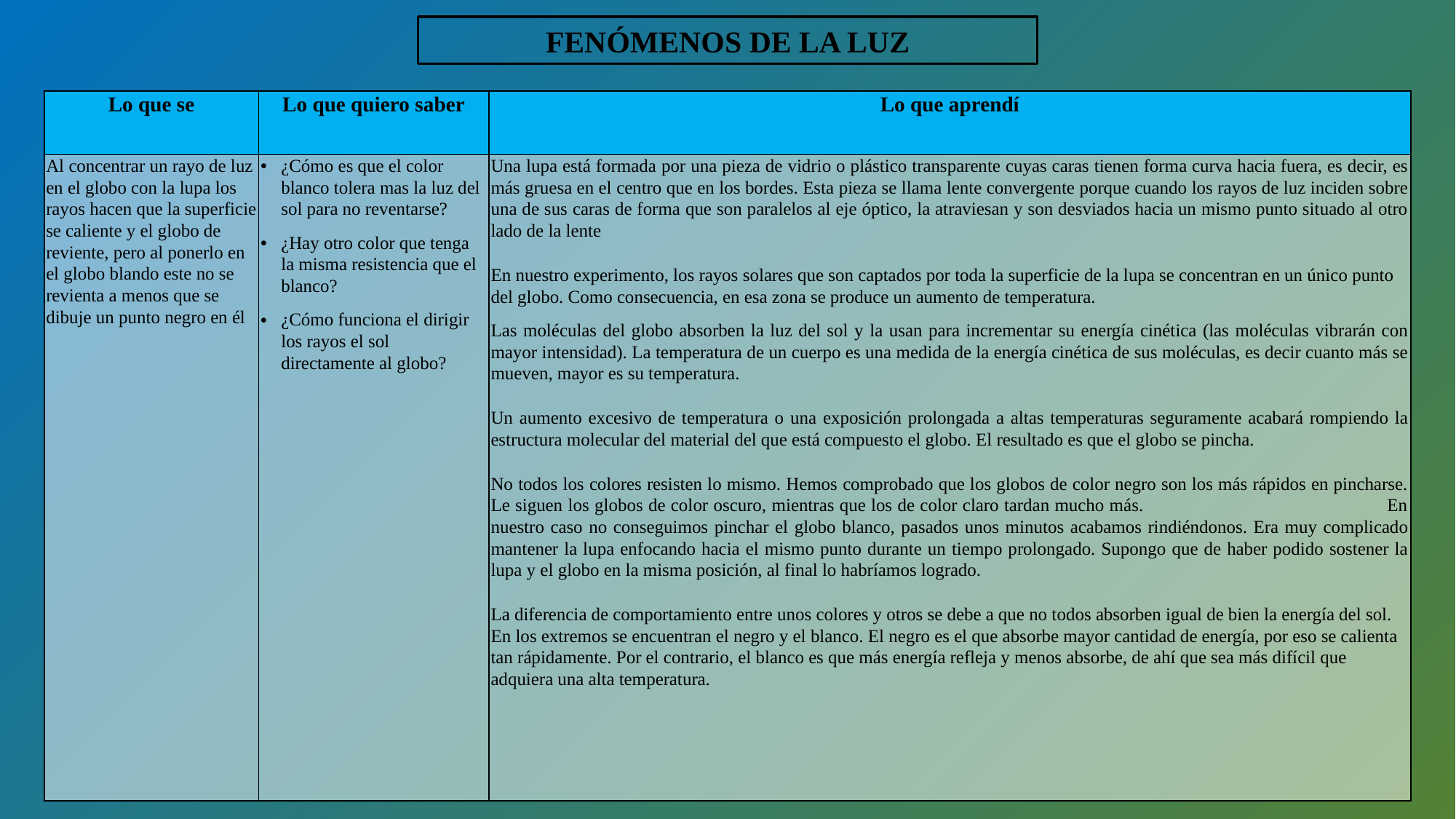

FENÓMENOS DE LA LUZ
| Lo que se | Lo que quiero saber | Lo que aprendí |
| --- | --- | --- |
| Al concentrar un rayo de luz en el globo con la lupa los rayos hacen que la superficie se caliente y el globo de reviente, pero al ponerlo en el globo blando este no se revienta a menos que se dibuje un punto negro en él | ¿Cómo es que el color blanco tolera mas la luz del sol para no reventarse? ¿Hay otro color que tenga la misma resistencia que el blanco? ¿Cómo funciona el dirigir los rayos el sol directamente al globo? | Una lupa está formada por una pieza de vidrio o plástico transparente cuyas caras tienen forma curva hacia fuera, es decir, es más gruesa en el centro que en los bordes. Esta pieza se llama lente convergente porque cuando los rayos de luz inciden sobre una de sus caras de forma que son paralelos al eje óptico, la atraviesan y son desviados hacia un mismo punto situado al otro lado de la lente En nuestro experimento, los rayos solares que son captados por toda la superficie de la lupa se concentran en un único punto del globo. Como consecuencia, en esa zona se produce un aumento de temperatura. Las moléculas del globo absorben la luz del sol y la usan para incrementar su energía cinética (las moléculas vibrarán con mayor intensidad). La temperatura de un cuerpo es una medida de la energía cinética de sus moléculas, es decir cuanto más se mueven, mayor es su temperatura. Un aumento excesivo de temperatura o una exposición prolongada a altas temperaturas seguramente acabará rompiendo la estructura molecular del material del que está compuesto el globo. El resultado es que el globo se pincha. No todos los colores resisten lo mismo. Hemos comprobado que los globos de color negro son los más rápidos en pincharse. Le siguen los globos de color oscuro, mientras que los de color claro tardan mucho más. En nuestro caso no conseguimos pinchar el globo blanco, pasados unos minutos acabamos rindiéndonos. Era muy complicado mantener la lupa enfocando hacia el mismo punto durante un tiempo prolongado. Supongo que de haber podido sostener la lupa y el globo en la misma posición, al final lo habríamos logrado. La diferencia de comportamiento entre unos colores y otros se debe a que no todos absorben igual de bien la energía del sol. En los extremos se encuentran el negro y el blanco. El negro es el que absorbe mayor cantidad de energía, por eso se calienta tan rápidamente. Por el contrario, el blanco es que más energía refleja y menos absorbe, de ahí que sea más difícil que adquiera una alta temperatura. |